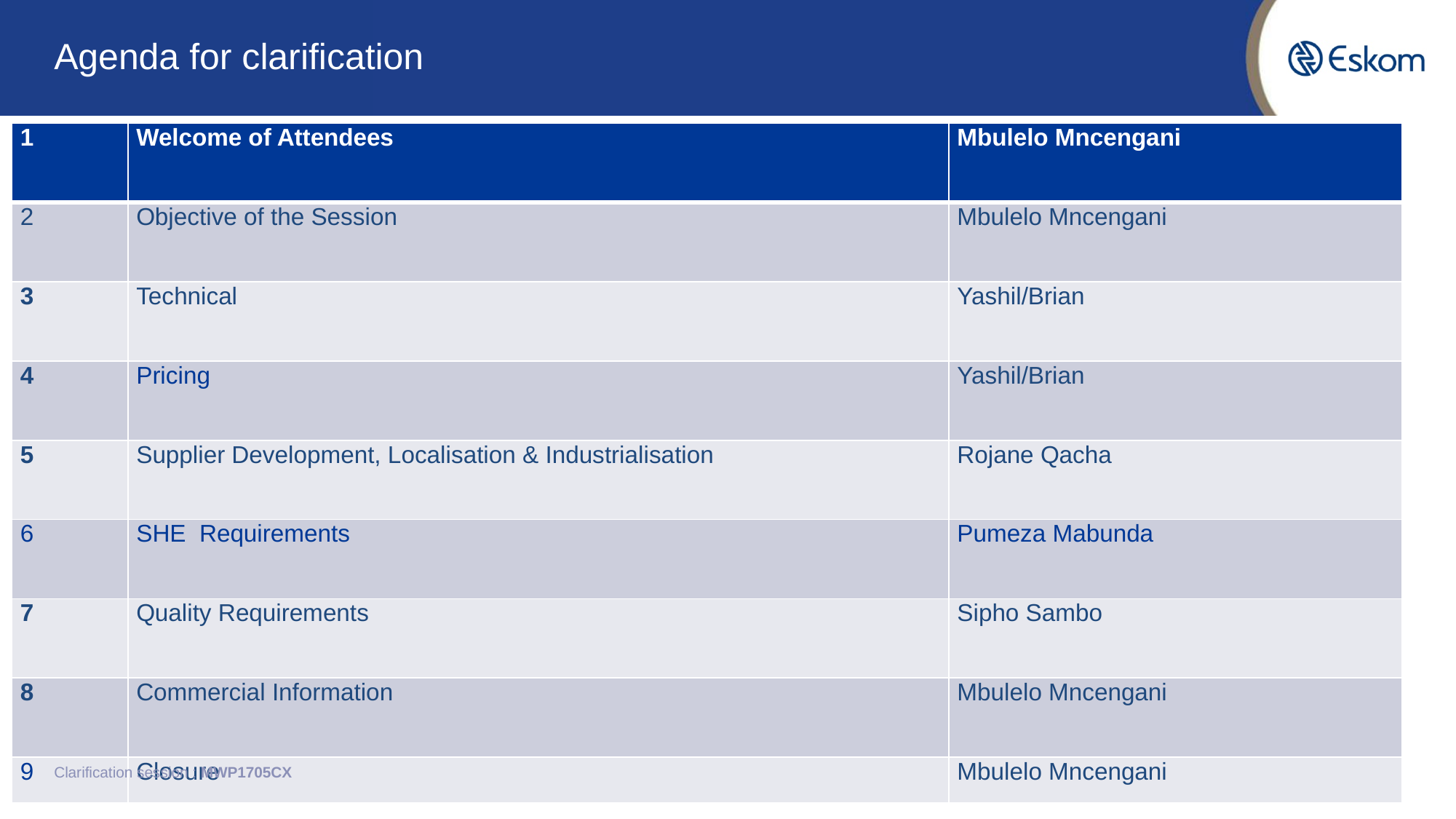

# Agenda for clarification
| 1 | Welcome of Attendees | Mbulelo Mncengani |
| --- | --- | --- |
| 2 | Objective of the Session | Mbulelo Mncengani |
| 3 | Technical | Yashil/Brian |
| 4 | Pricing | Yashil/Brian |
| 5 | Supplier Development, Localisation & Industrialisation | Rojane Qacha |
| 6 | SHE Requirements | Pumeza Mabunda |
| 7 | Quality Requirements | Sipho Sambo |
| 8 | Commercial Information | Mbulelo Mncengani |
| 9 | Closure | Mbulelo Mncengani |
Clarification session : MWP1705CX

2